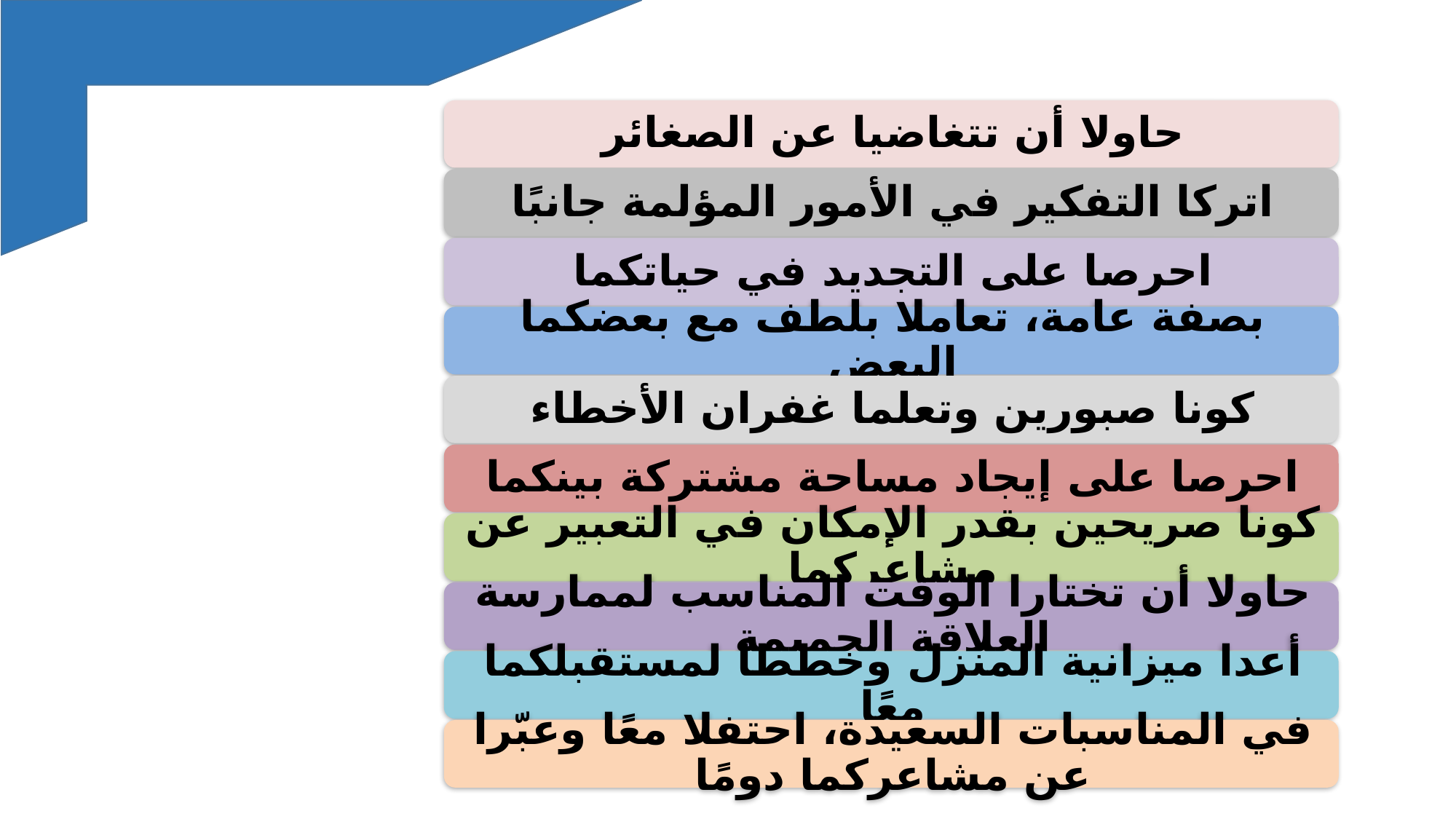

حاولا أن تتغاضيا عن الصغائر
اتركا التفكير في الأمور المؤلمة جانبًا
احرصا على التجديد في حياتكما
بصفة عامة، تعاملا بلطف مع بعضكما البعض
كونا صبورين وتعلما غفران الأخطاء
احرصا على إيجاد مساحة مشتركة بينكما
كونا صريحين بقدر الإمكان في التعبير عن مشاعركما
حاولا أن تختارا الوقت المناسب لممارسة العلاقة الحميمة
أعدا ميزانية المنزل وخططا لمستقبلكما معًا
في المناسبات السعيدة، احتفلا معًا وعبّرا عن مشاعركما دومًا